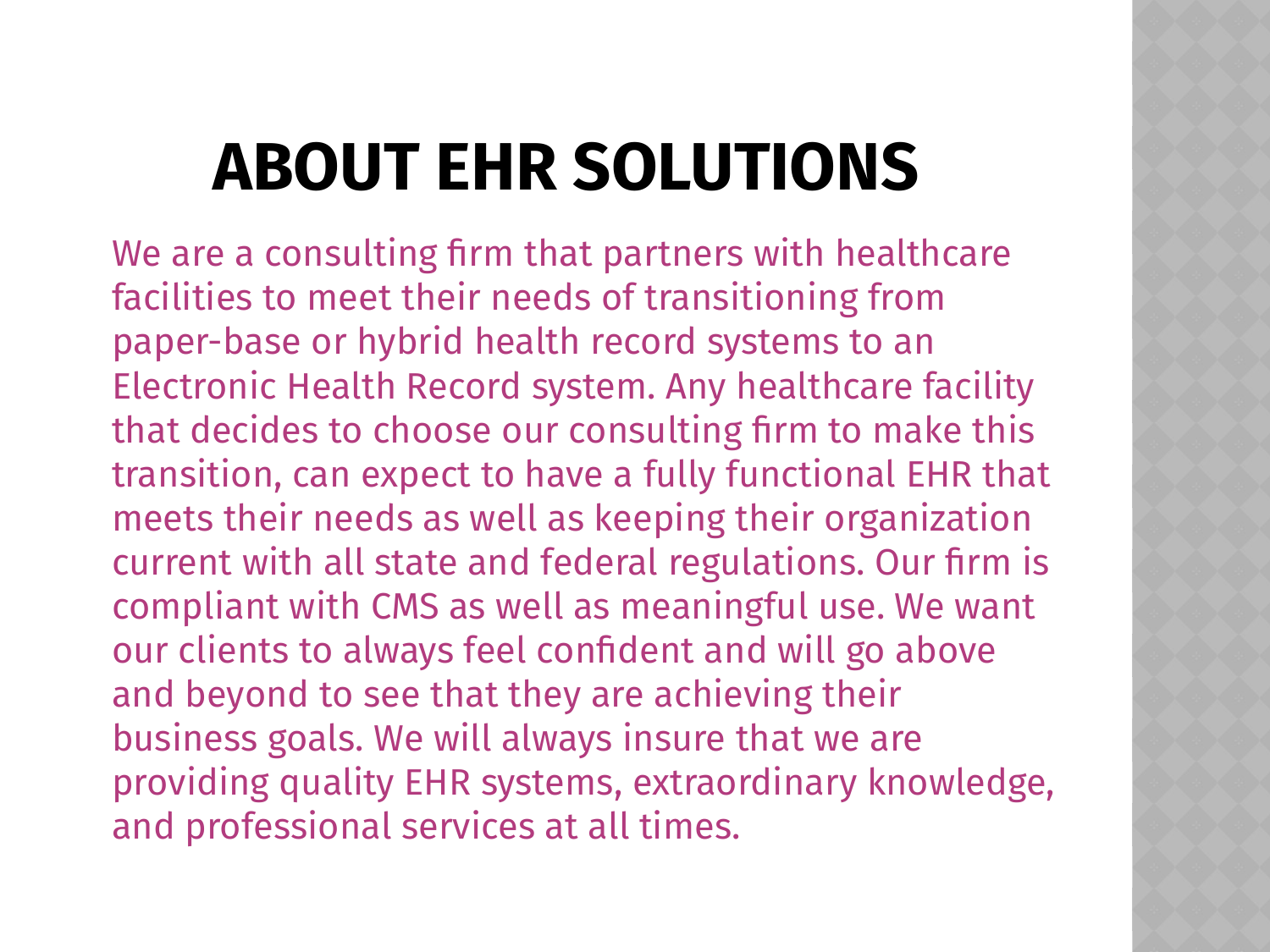

# About EHR Solutions
	We are a consulting firm that partners with healthcare facilities to meet their needs of transitioning from paper-base or hybrid health record systems to an Electronic Health Record system. Any healthcare facility that decides to choose our consulting firm to make this transition, can expect to have a fully functional EHR that meets their needs as well as keeping their organization current with all state and federal regulations. Our firm is compliant with CMS as well as meaningful use. We want our clients to always feel confident and will go above and beyond to see that they are achieving their business goals. We will always insure that we are providing quality EHR systems, extraordinary knowledge, and professional services at all times.